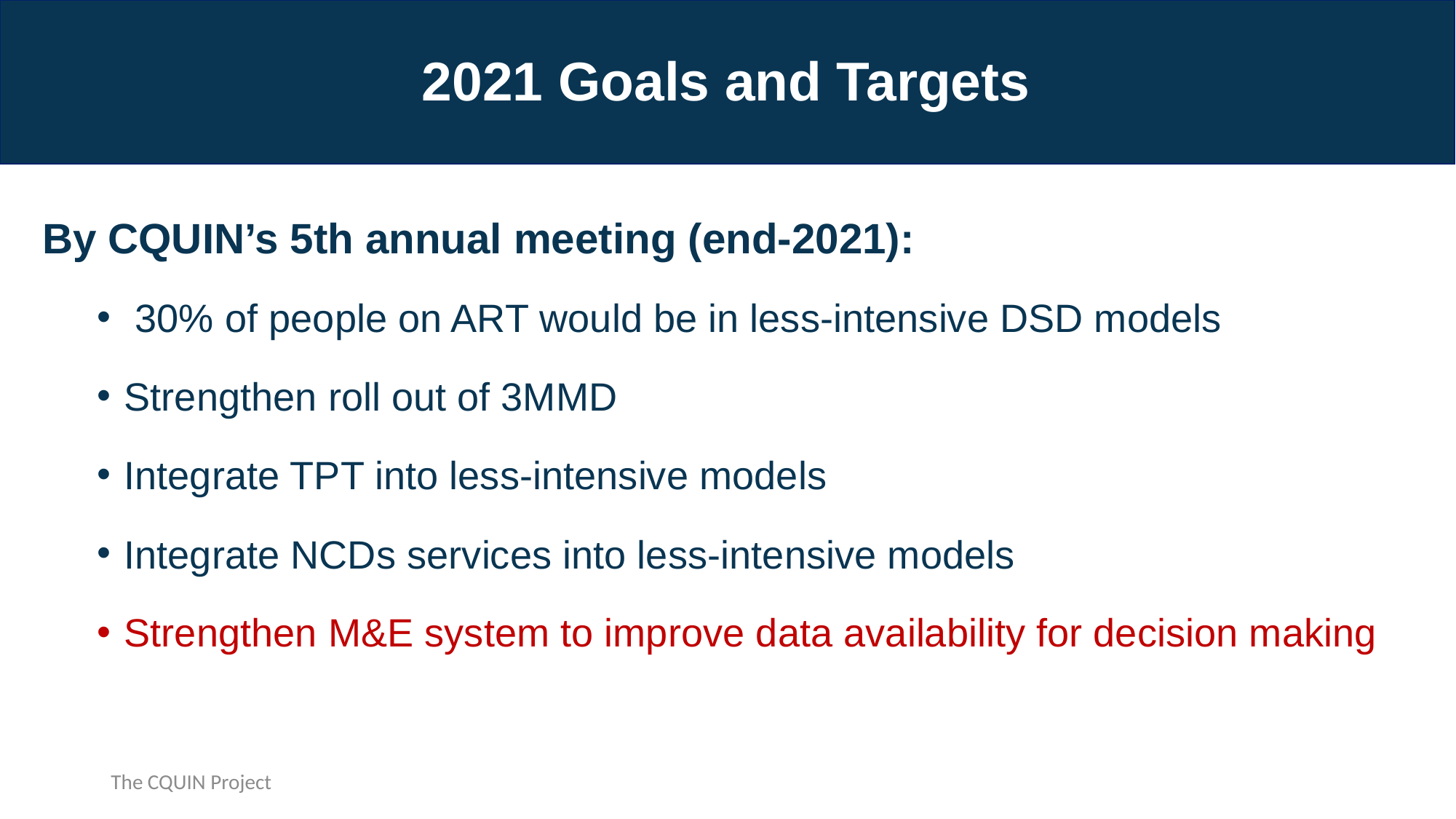

# 2021 Goals and Targets
By CQUIN’s 5th annual meeting (end-2021):
 30% of people on ART would be in less-intensive DSD models
Strengthen roll out of 3MMD
Integrate TPT into less-intensive models
Integrate NCDs services into less-intensive models
Strengthen M&E system to improve data availability for decision making